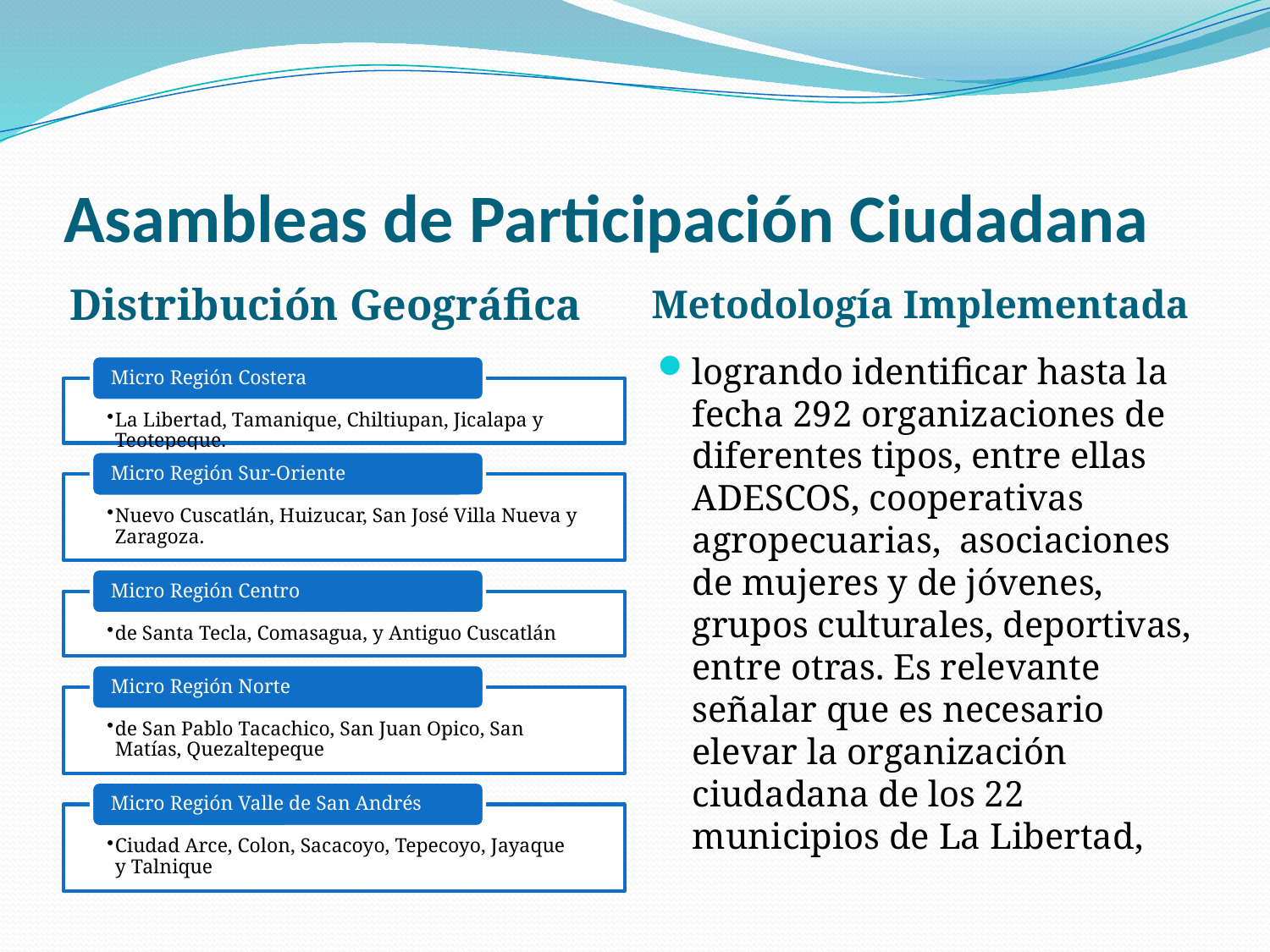

# Asambleas de Participación Ciudadana
Distribución Geográfica
Metodología Implementada
La Libertad, Tamanique, Chiltiupan, Jicalapa y Teotepeque.
Micro Región Costera
Nuevo Cuscatlán, Huizucar, San José Villa Nueva y Zaragoza.
Micro Región Sur-Oriente
de Santa Tecla, Comasagua, y Antiguo Cuscatlán
Micro Región Centro
de San Pablo Tacachico, San Juan Opico, San Matías, Quezaltepeque
Micro Región Norte
Ciudad Arce, Colon, Sacacoyo, Tepecoyo, Jayaque y Talnique
Micro Región Valle de San Andrés
logrando identificar hasta la fecha 292 organizaciones de diferentes tipos, entre ellas ADESCOS, cooperativas agropecuarias,  asociaciones de mujeres y de jóvenes, grupos culturales, deportivas, entre otras. Es relevante señalar que es necesario elevar la organización ciudadana de los 22 municipios de La Libertad,